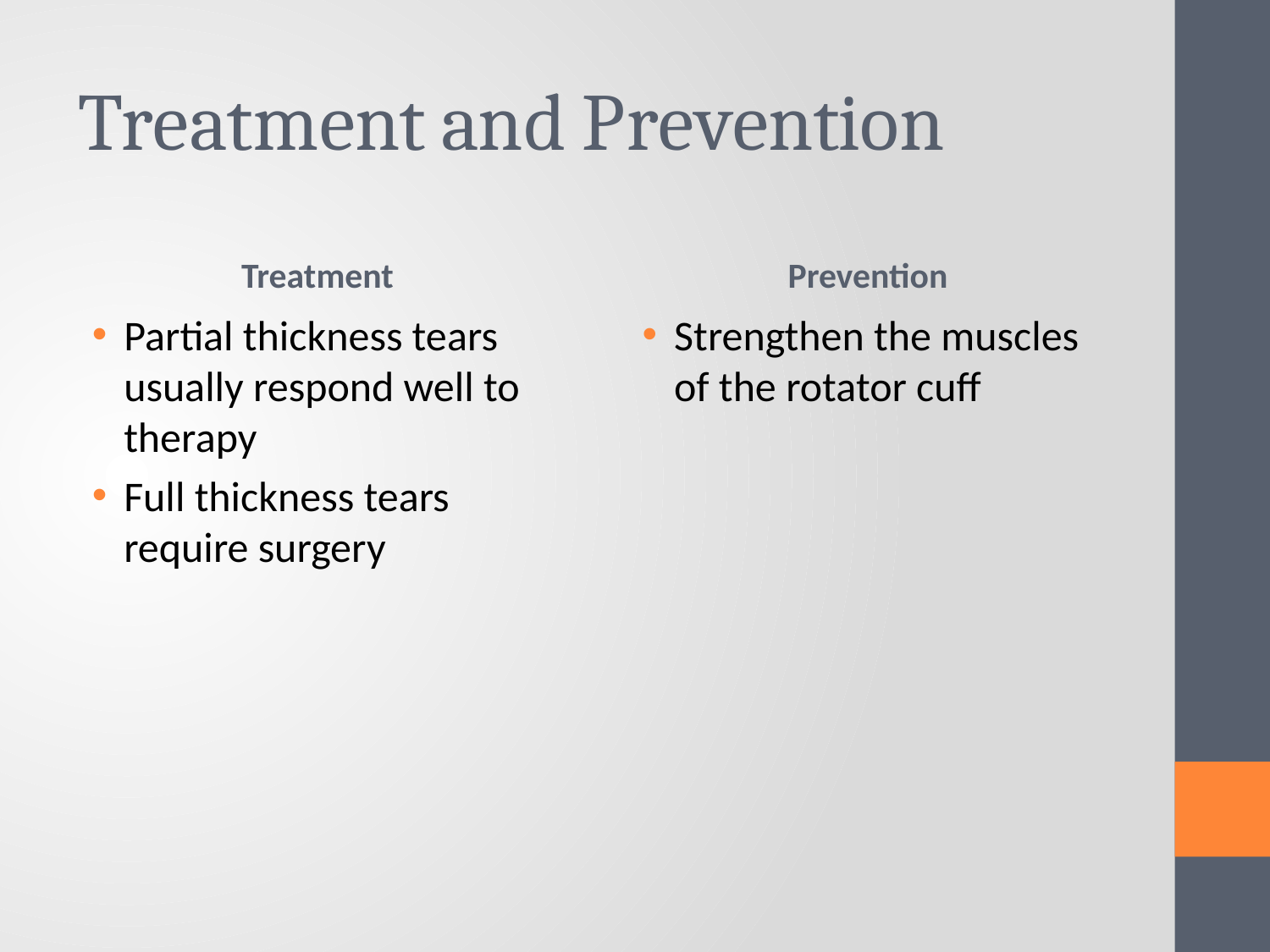

# Treatment and Prevention
Treatment
Prevention
Partial thickness tears usually respond well to therapy
Full thickness tears require surgery
Strengthen the muscles of the rotator cuff